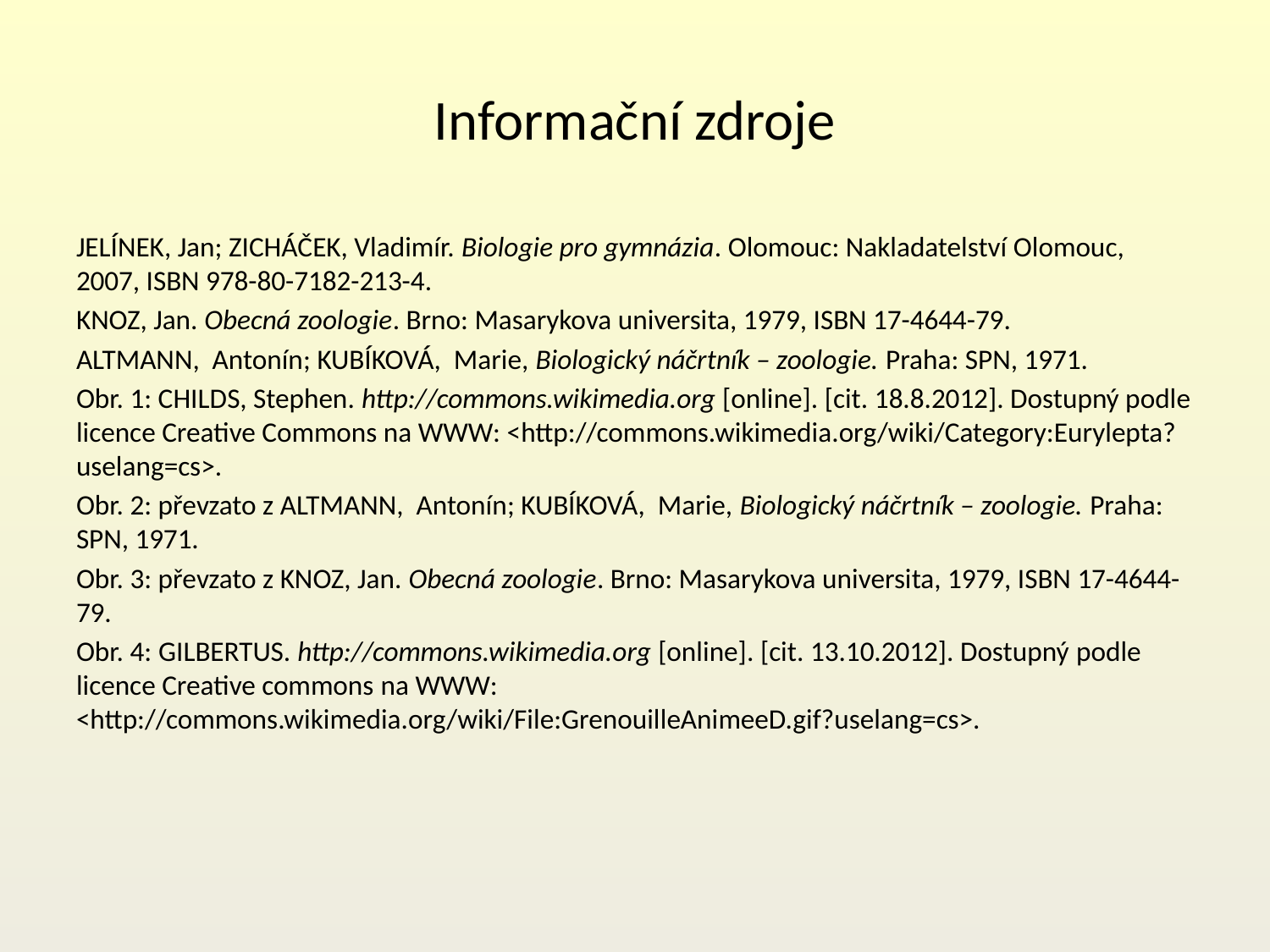

# Informační zdroje
JELÍNEK, Jan; ZICHÁČEK, Vladimír. Biologie pro gymnázia. Olomouc: Nakladatelství Olomouc, 2007, ISBN 978-80-7182-213-4.
KNOZ, Jan. Obecná zoologie. Brno: Masarykova universita, 1979, ISBN 17-4644-79.
ALTMANN,  Antonín; KUBÍKOVÁ,  Marie, Biologický náčrtník – zoologie. Praha: SPN, 1971.
Obr. 1: CHILDS, Stephen. http://commons.wikimedia.org [online]. [cit. 18.8.2012]. Dostupný podle licence Creative Commons na WWW: <http://commons.wikimedia.org/wiki/Category:Eurylepta?uselang=cs>.
Obr. 2: převzato z ALTMANN,  Antonín; KUBÍKOVÁ,  Marie, Biologický náčrtník – zoologie. Praha: SPN, 1971.
Obr. 3: převzato z KNOZ, Jan. Obecná zoologie. Brno: Masarykova universita, 1979, ISBN 17-4644-79.
Obr. 4: GILBERTUS. http://commons.wikimedia.org [online]. [cit. 13.10.2012]. Dostupný podle licence Creative commons na WWW: <http://commons.wikimedia.org/wiki/File:GrenouilleAnimeeD.gif?uselang=cs>.